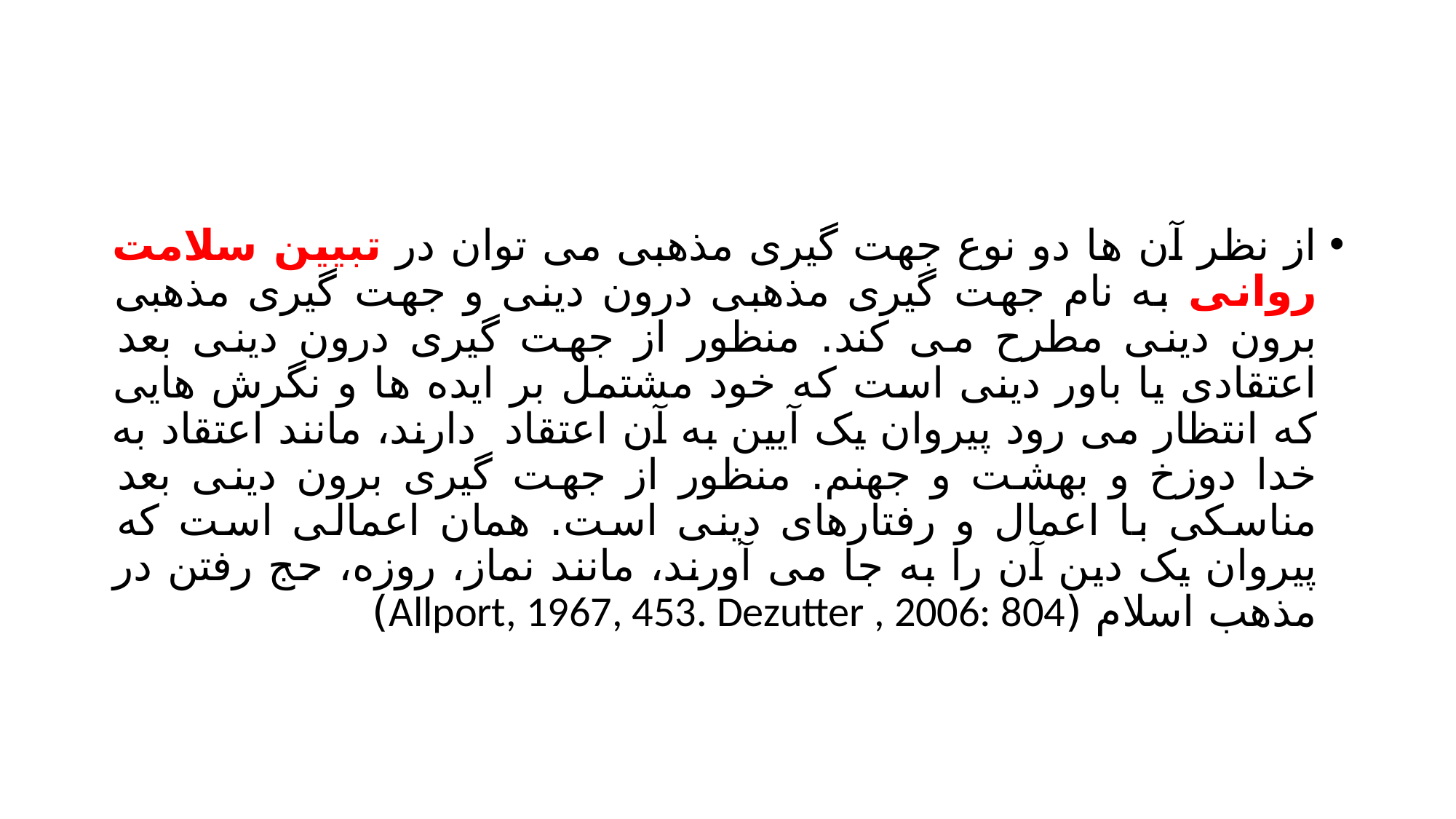

#
از نظر آن ها دو نوع جهت گیری مذهبی می توان در تبیین سلامت روانی به نام جهت گیری مذهبی درون دینی و جهت گیری مذهبی برون دینی مطرح می کند. منظور از جهت گیری درون دینی بعد اعتقادی یا باور دینی است که خود مشتمل بر ایده ها و نگرش هایی که انتظار می رود پیروان یک آیین به آن اعتقاد  دارند، مانند اعتقاد به خدا دوزخ و بهشت و جهنم. منظور از جهت گیری برون دینی بعد مناسکی با اعمال و رفتارهای دینی است. همان اعمالی است که پیروان یک دین آن را به جا می آورند، مانند نماز، روزه، حج رفتن در مذهب اسلام (Allport, 1967, 453. Dezutter , 2006: 804)